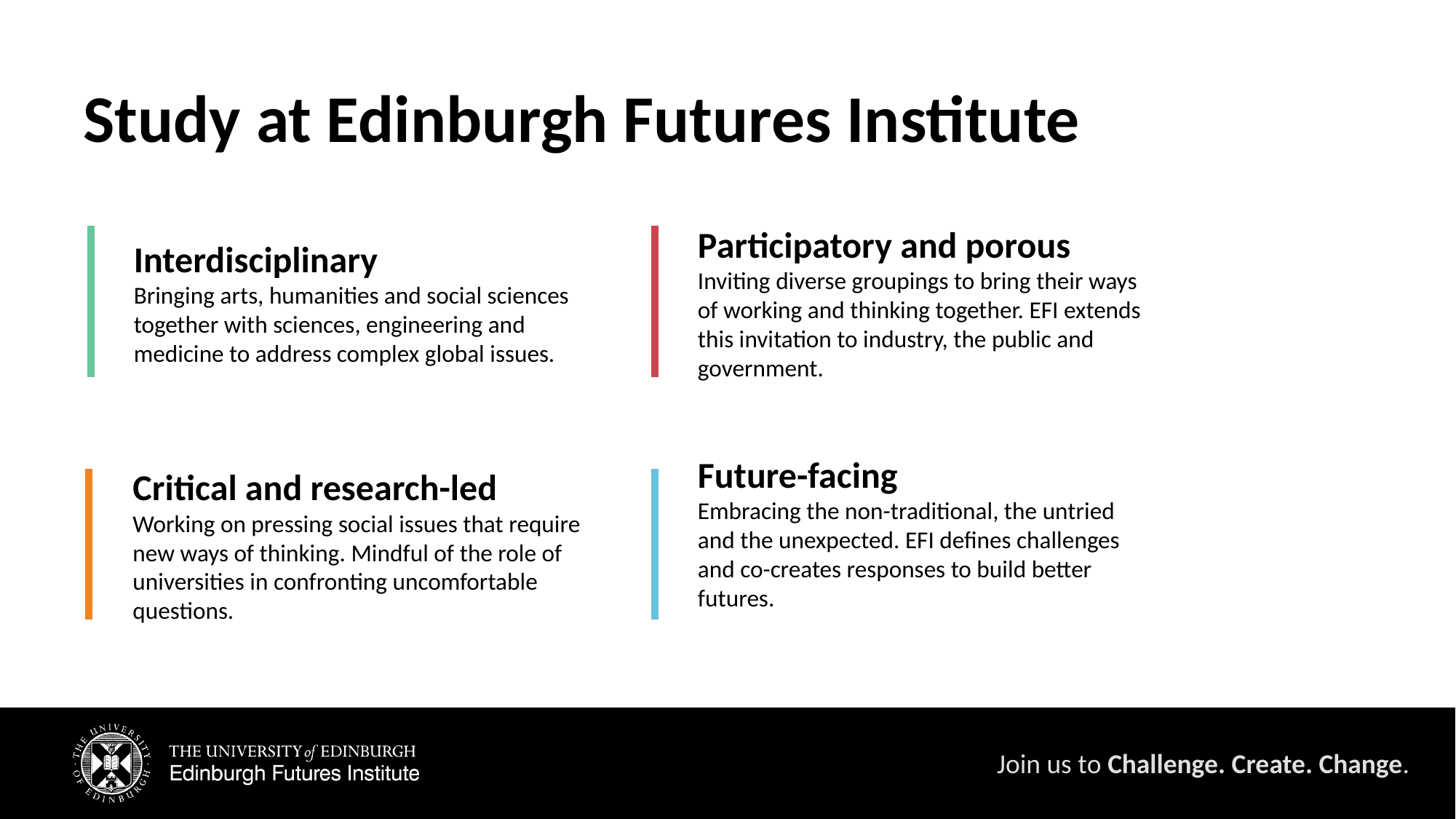

# Study at Edinburgh Futures Institute
Interdisciplinary
Bringing arts, humanities and social sciences together with sciences, engineering and medicine to address complex global issues.
Participatory and porous
Inviting diverse groupings to bring their ways of working and thinking together. EFI extends this invitation to industry, the public and government.
Critical and research-led
Working on pressing social issues that require new ways of thinking. Mindful of the role of universities in confronting uncomfortable questions.
Future-facing
Embracing the non-traditional, the untried and the unexpected. EFI defines challenges and co-creates responses to build better futures.